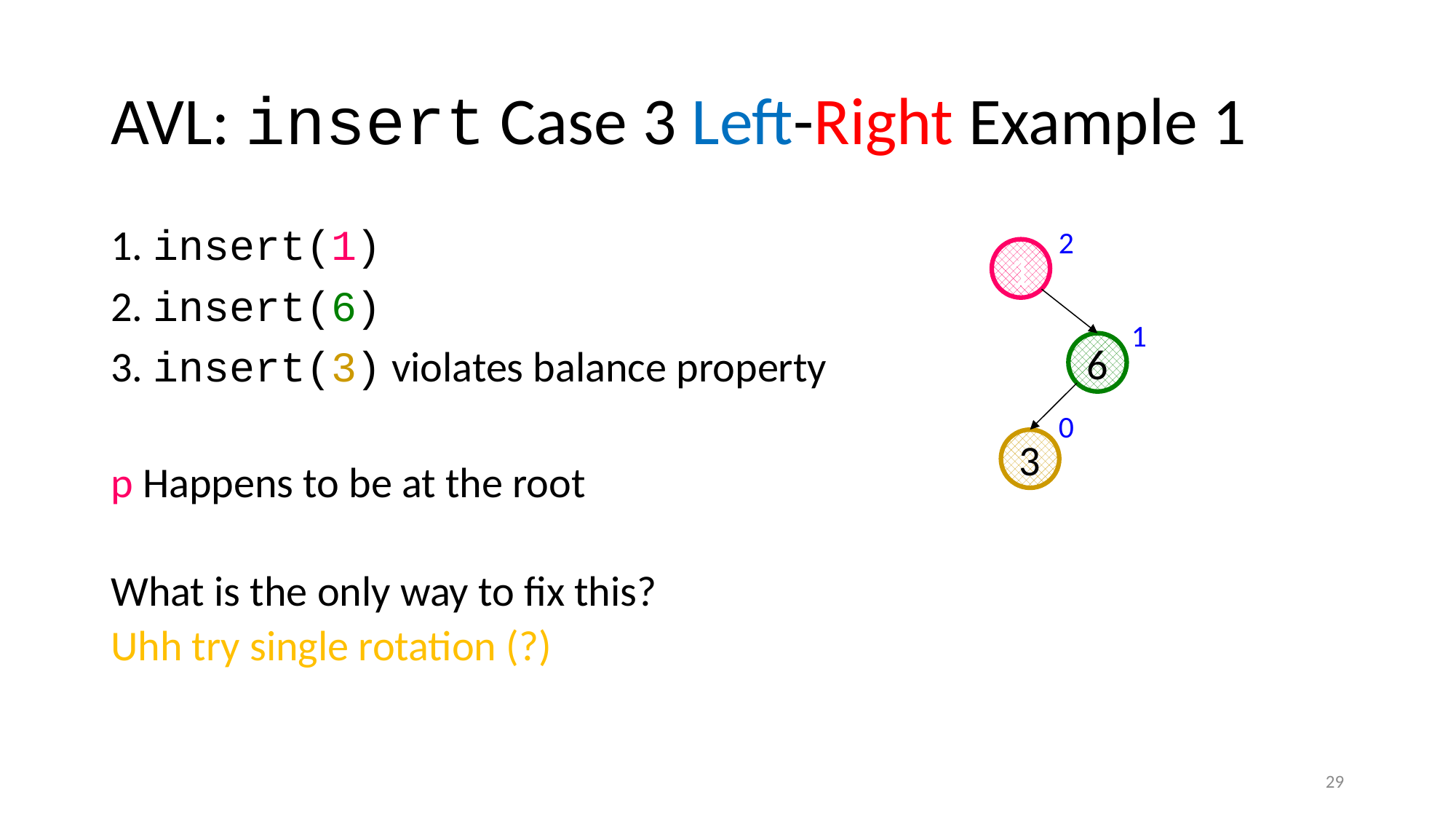

# AVL: insert Case 3 Left-Right Example 1
1. insert(1)
2. insert(6)
3. insert(3) violates balance property

p Happens to be at the root

What is the only way to fix this?
Uhh try single rotation (?)
2
1
1
6
0
3
29